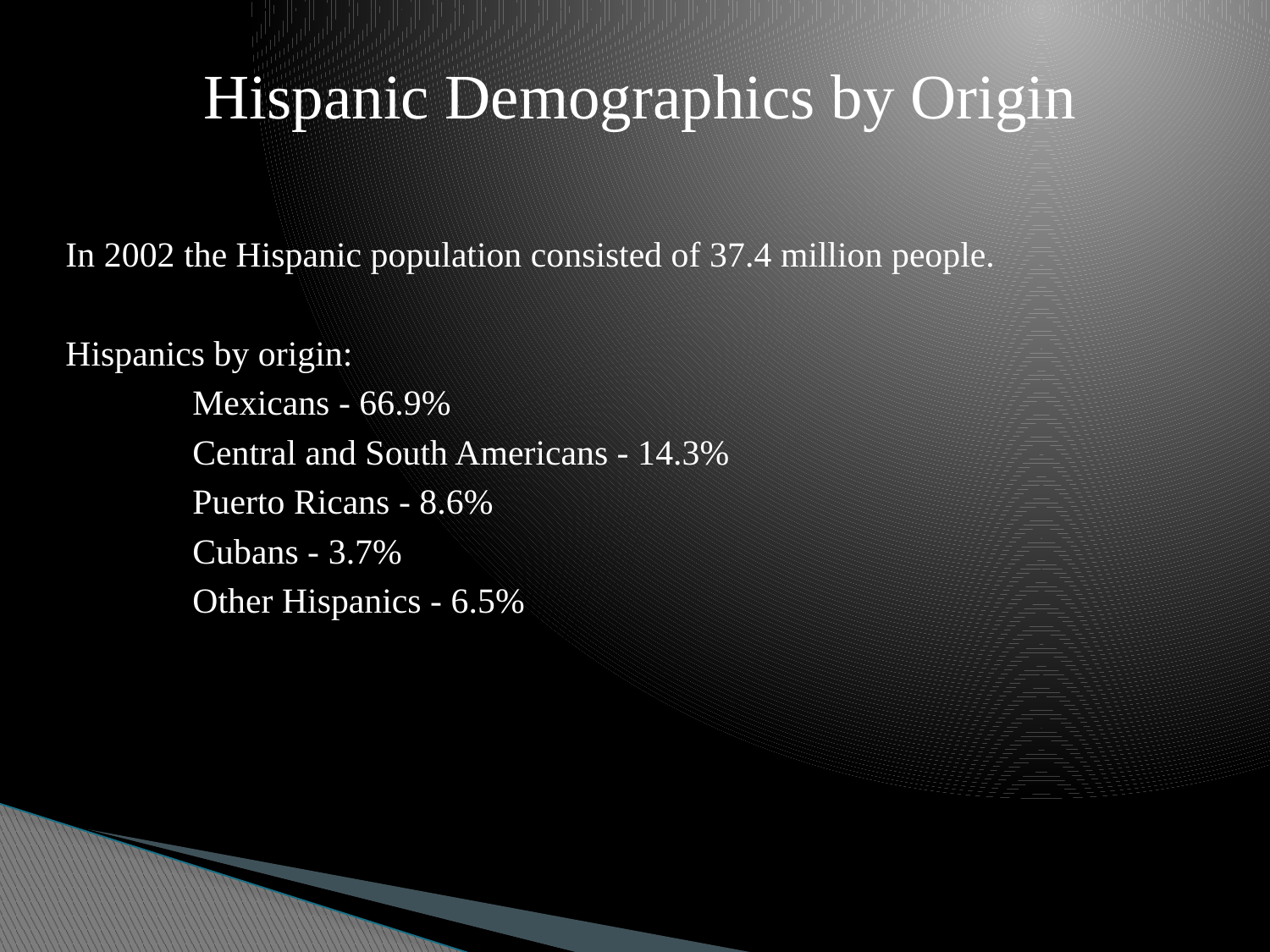

# Hispanic Demographics by Origin

In 2002 the Hispanic population consisted of 37.4 million people.

Hispanics by origin:
	Mexicans - 66.9%
	Central and South Americans - 14.3%
	Puerto Ricans - 8.6%
	Cubans - 3.7%
	Other Hispanics - 6.5%